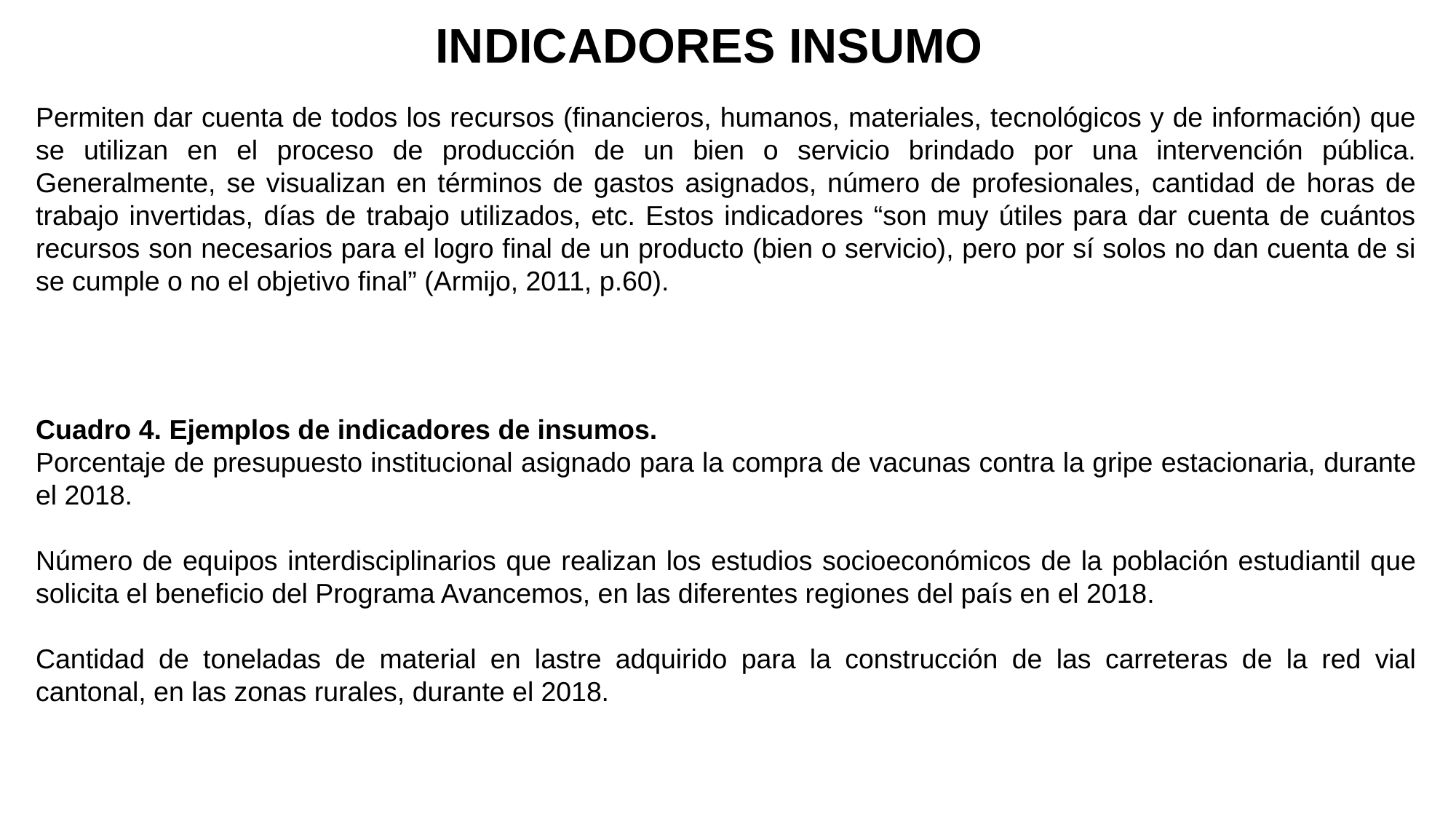

# INDICADORES INSUMO
Permiten dar cuenta de todos los recursos (financieros, humanos, materiales, tecnológicos y de información) que se utilizan en el proceso de producción de un bien o servicio brindado por una intervención pública. Generalmente, se visualizan en términos de gastos asignados, número de profesionales, cantidad de horas de trabajo invertidas, días de trabajo utilizados, etc. Estos indicadores “son muy útiles para dar cuenta de cuántos recursos son necesarios para el logro final de un producto (bien o servicio), pero por sí solos no dan cuenta de si se cumple o no el objetivo final” (Armijo, 2011, p.60).
Cuadro 4. Ejemplos de indicadores de insumos.
Porcentaje de presupuesto institucional asignado para la compra de vacunas contra la gripe estacionaria, durante el 2018.

Número de equipos interdisciplinarios que realizan los estudios socioeconómicos de la población estudiantil que solicita el beneficio del Programa Avancemos, en las diferentes regiones del país en el 2018.

Cantidad de toneladas de material en lastre adquirido para la construcción de las carreteras de la red vial cantonal, en las zonas rurales, durante el 2018.